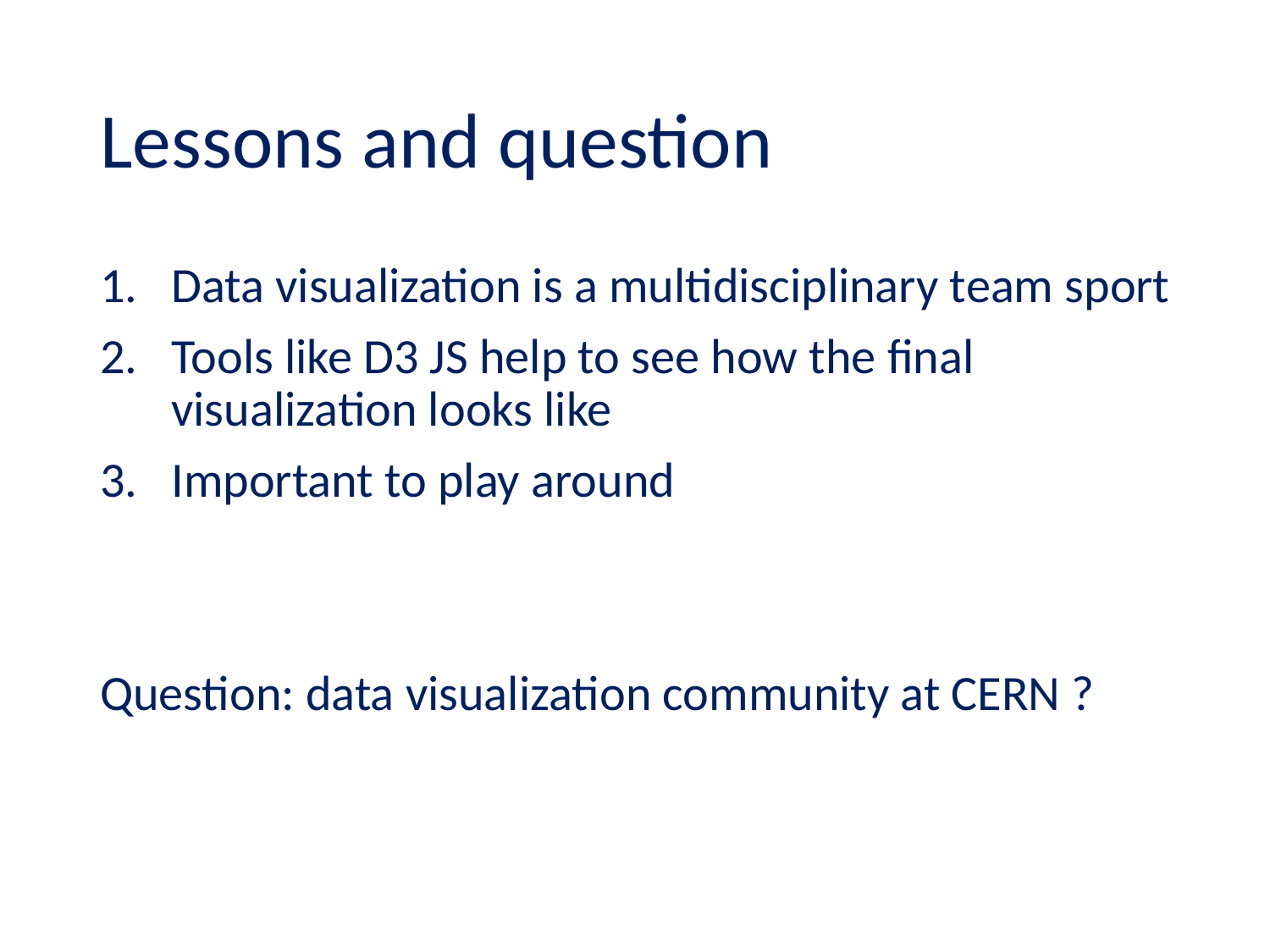

# Lessons and question
Data visualization is a multidisciplinary team sport
Tools like D3 JS help to see how the final visualization looks like
Important to play around

Question: data visualization community at CERN ?